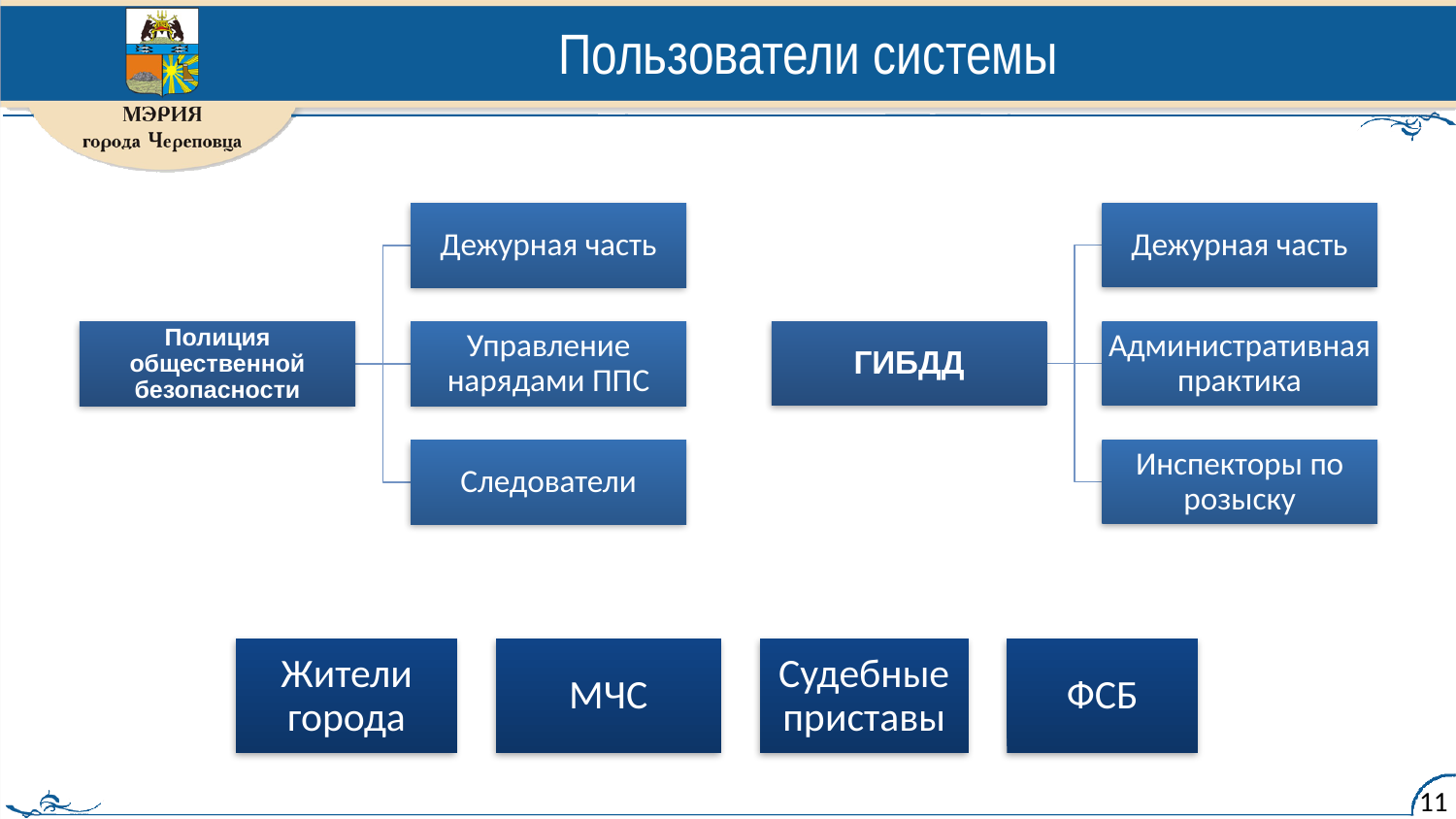

Пользователи системы

Полиция общественной безопасности
Дежурная часть
Управление нарядами ППС
Следователи
ГИБДД
Дежурная часть
Административная практика
Инспекторы по розыску
Жители города
МЧС
Судебные приставы
ФСБ
11